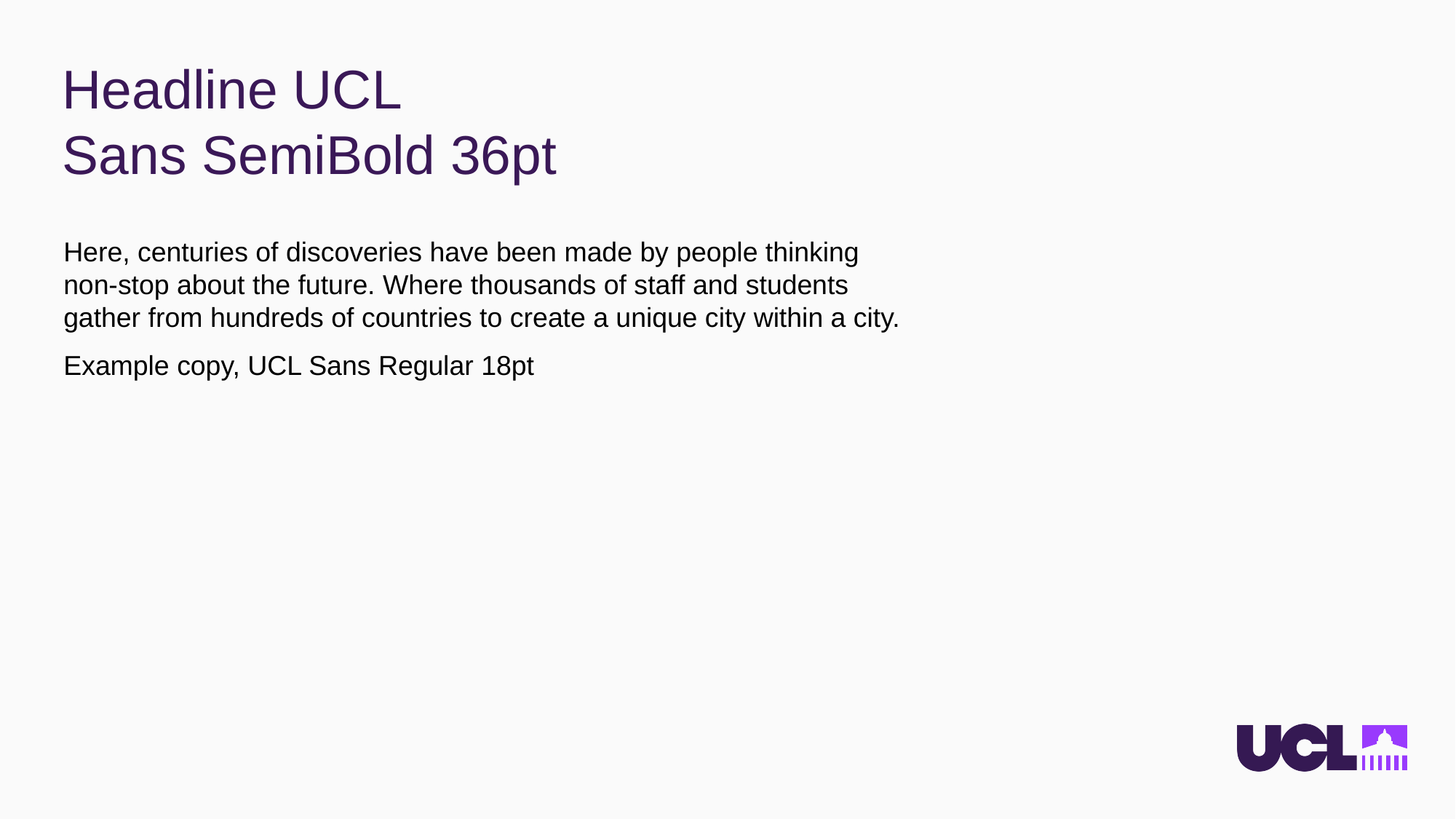

# Headline UCL Sans SemiBold 36pt
Here, centuries of discoveries have been made by people thinking non-stop about the future. Where thousands of staff and students gather from hundreds of countries to create a unique city within a city.
Example copy, UCL Sans Regular 18pt